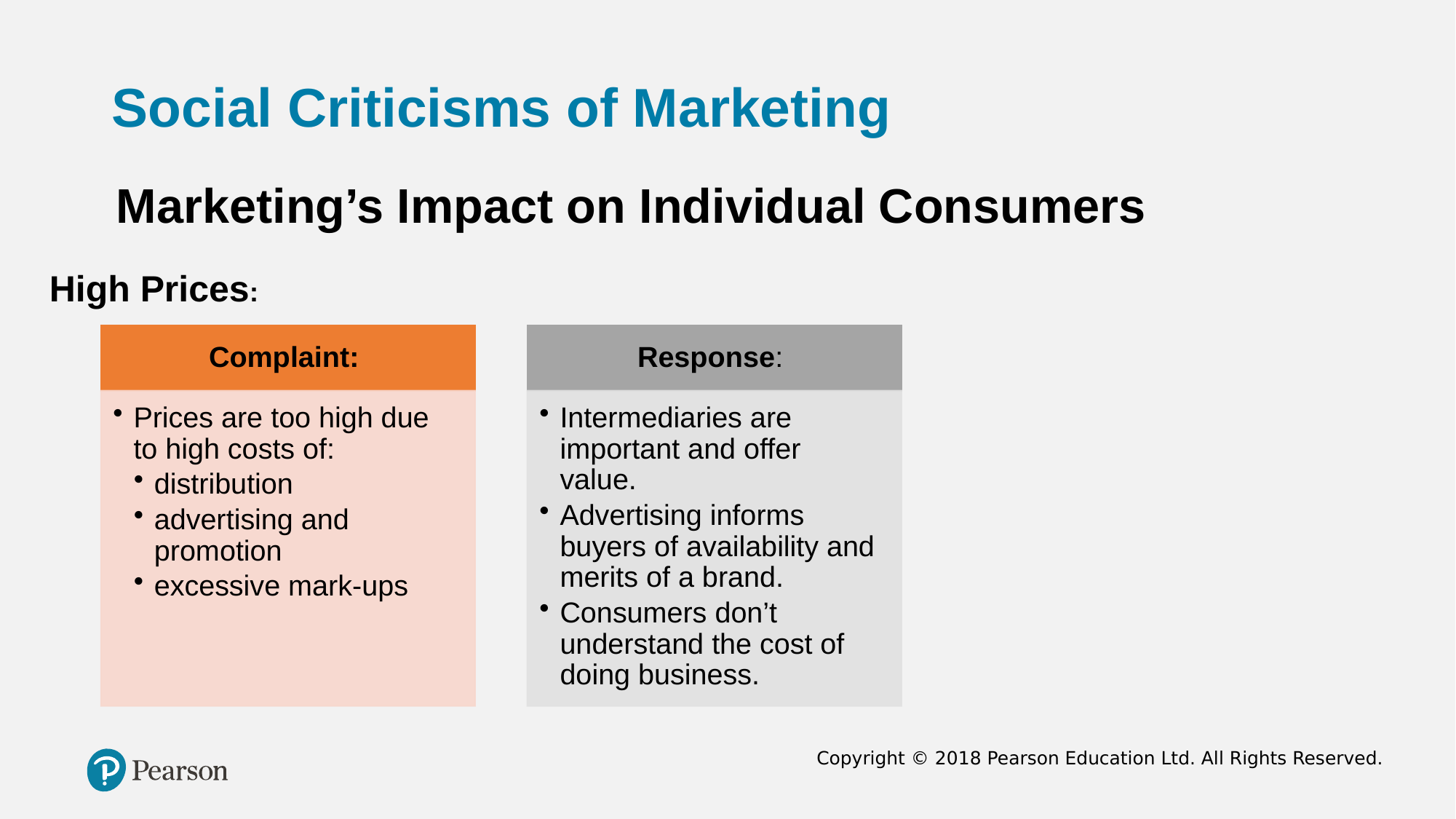

# Social Criticisms of Marketing
Marketing’s Impact on Individual Consumers
High Prices:
Complaint:
Prices are too high due to high costs of:
distribution
advertising and promotion
excessive mark-ups
Response:
Intermediaries are important and offer value.
Advertising informs buyers of availability and merits of a brand.
Consumers don’t understand the cost of doing business.